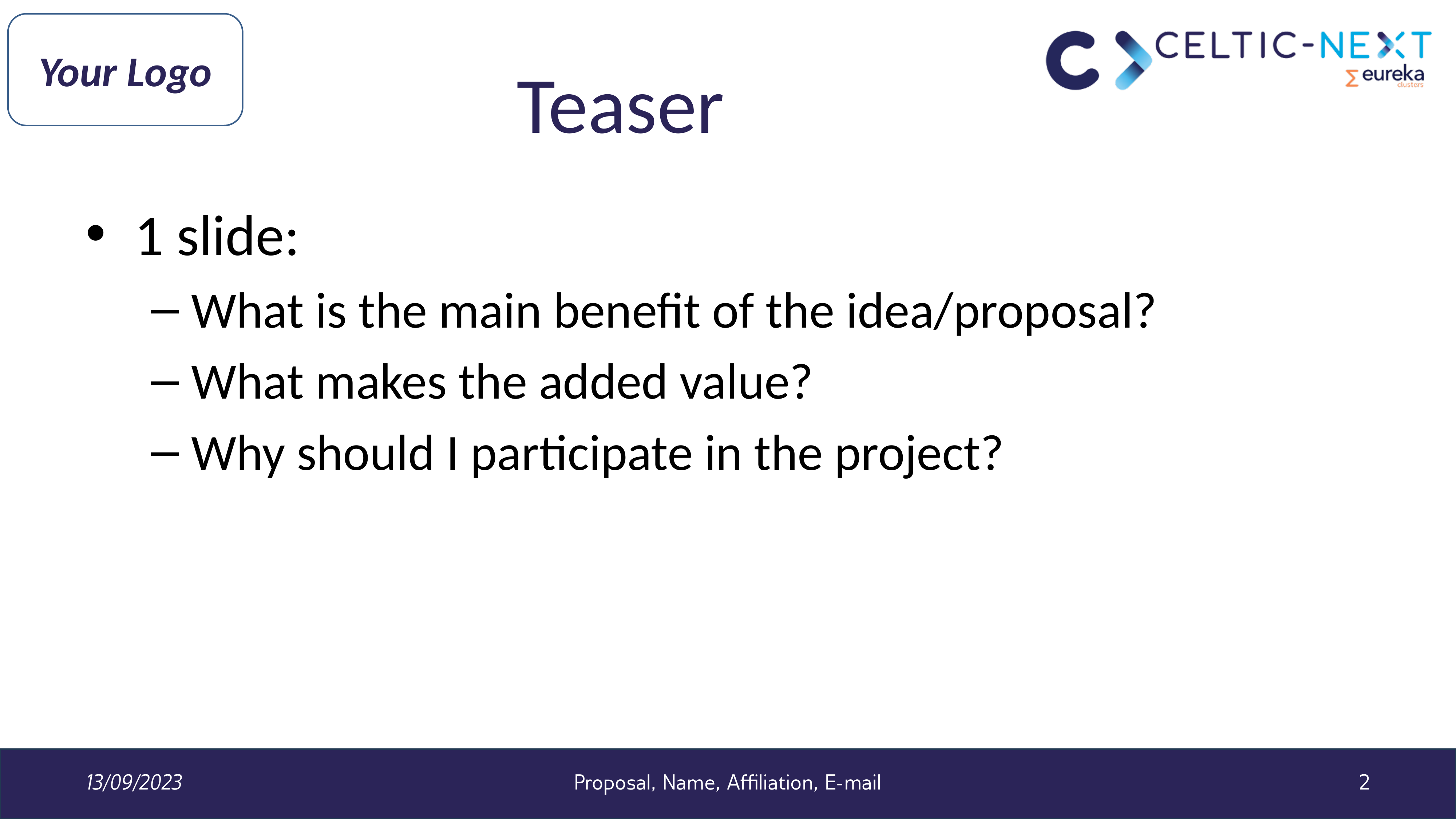

Your Logo
# Teaser
1 slide:
What is the main benefit of the idea/proposal?
What makes the added value?
Why should I participate in the project?

13/09/2023
Proposal, Name, Affiliation, E-mail
2